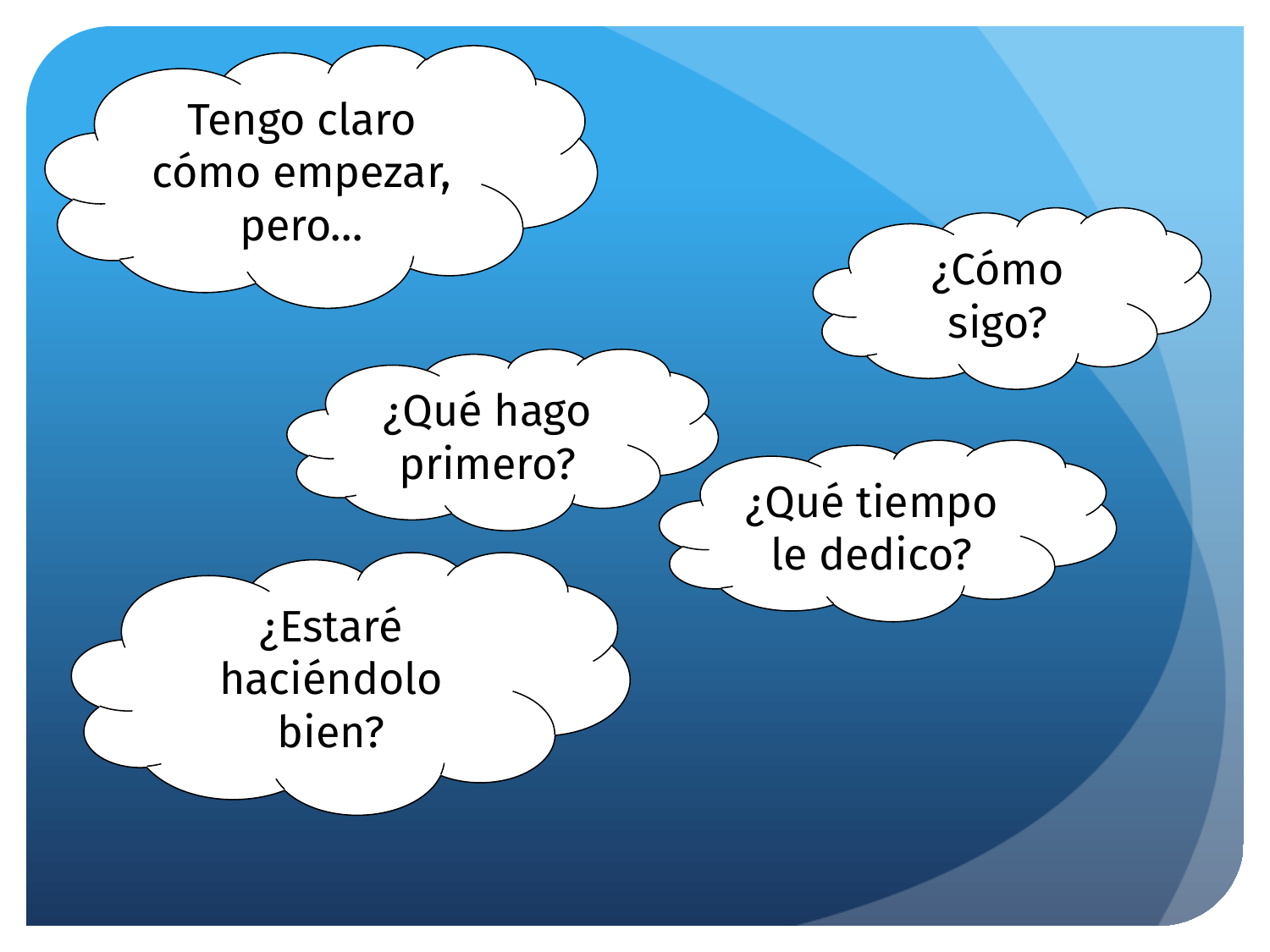

Tengo claro cómo empezar, pero…
¿Cómo sigo?
¿Qué hago primero?
¿Qué tiempo le dedico?
¿Estaré haciéndolo bien?